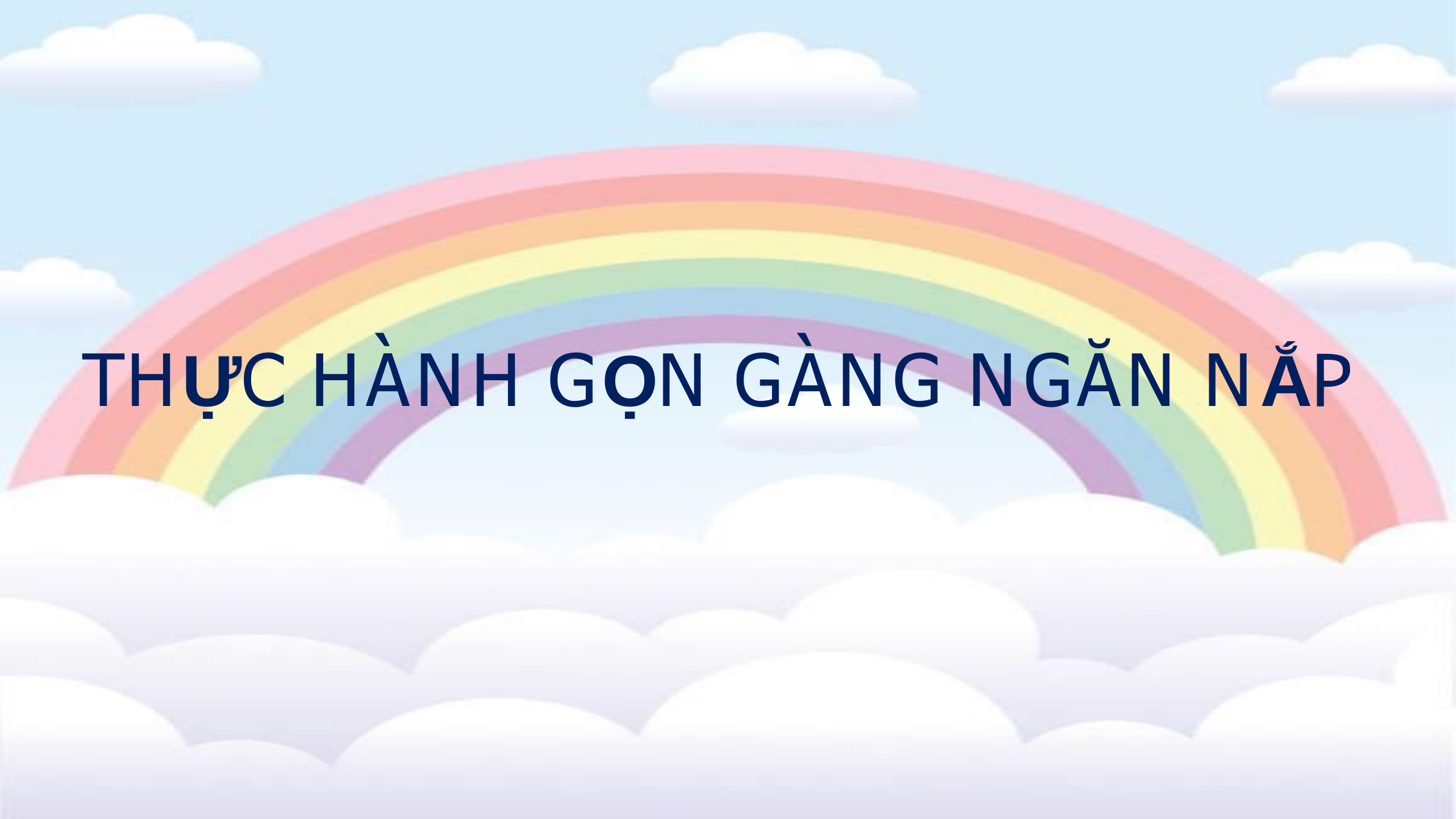

# THỰC HÀNH GỌN GÀNG NGĂN NẮP